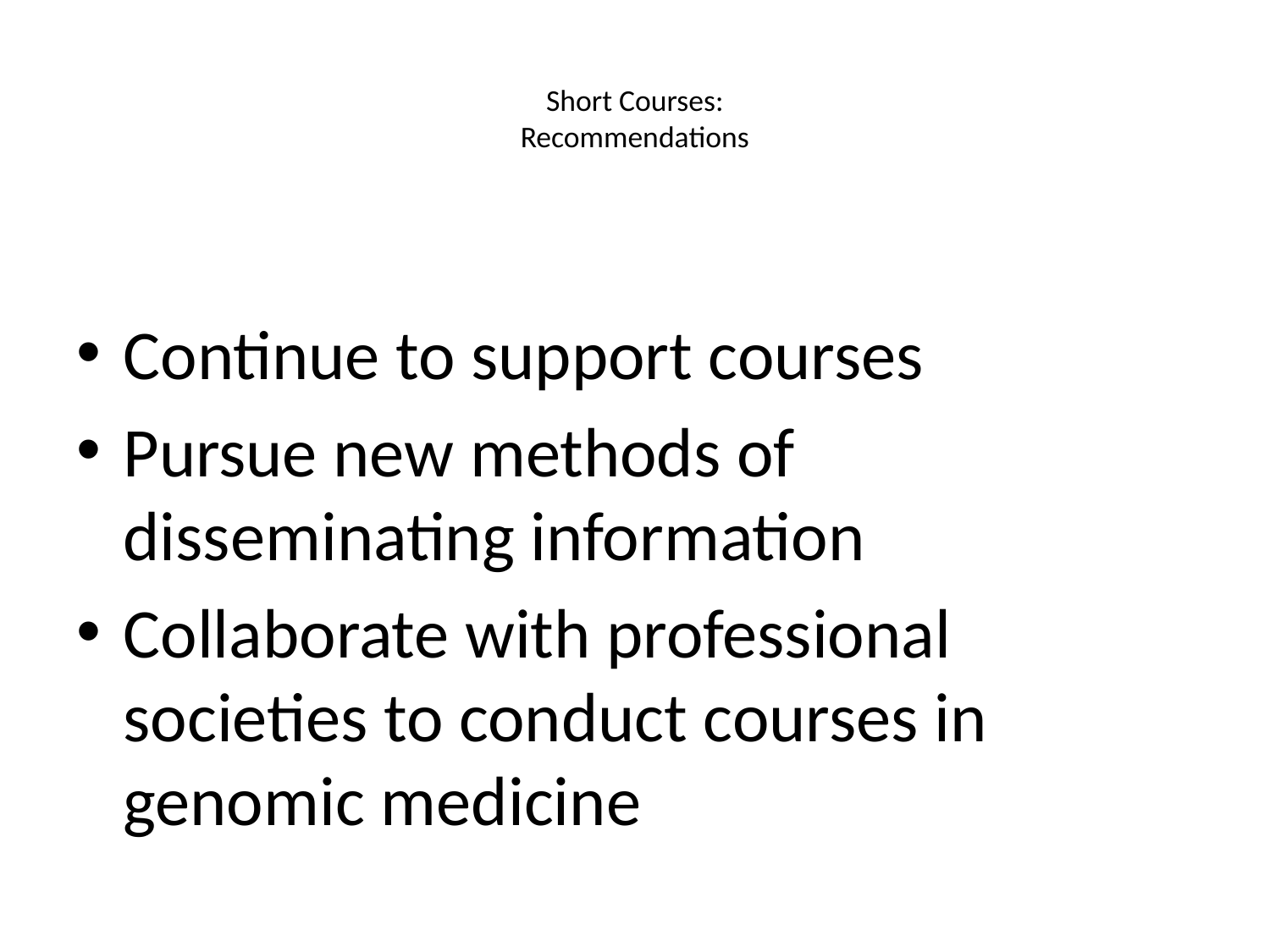

# Short Courses: Recommendations

Continue to support courses
Pursue new methods of disseminating information
Collaborate with professional societies to conduct courses in genomic medicine